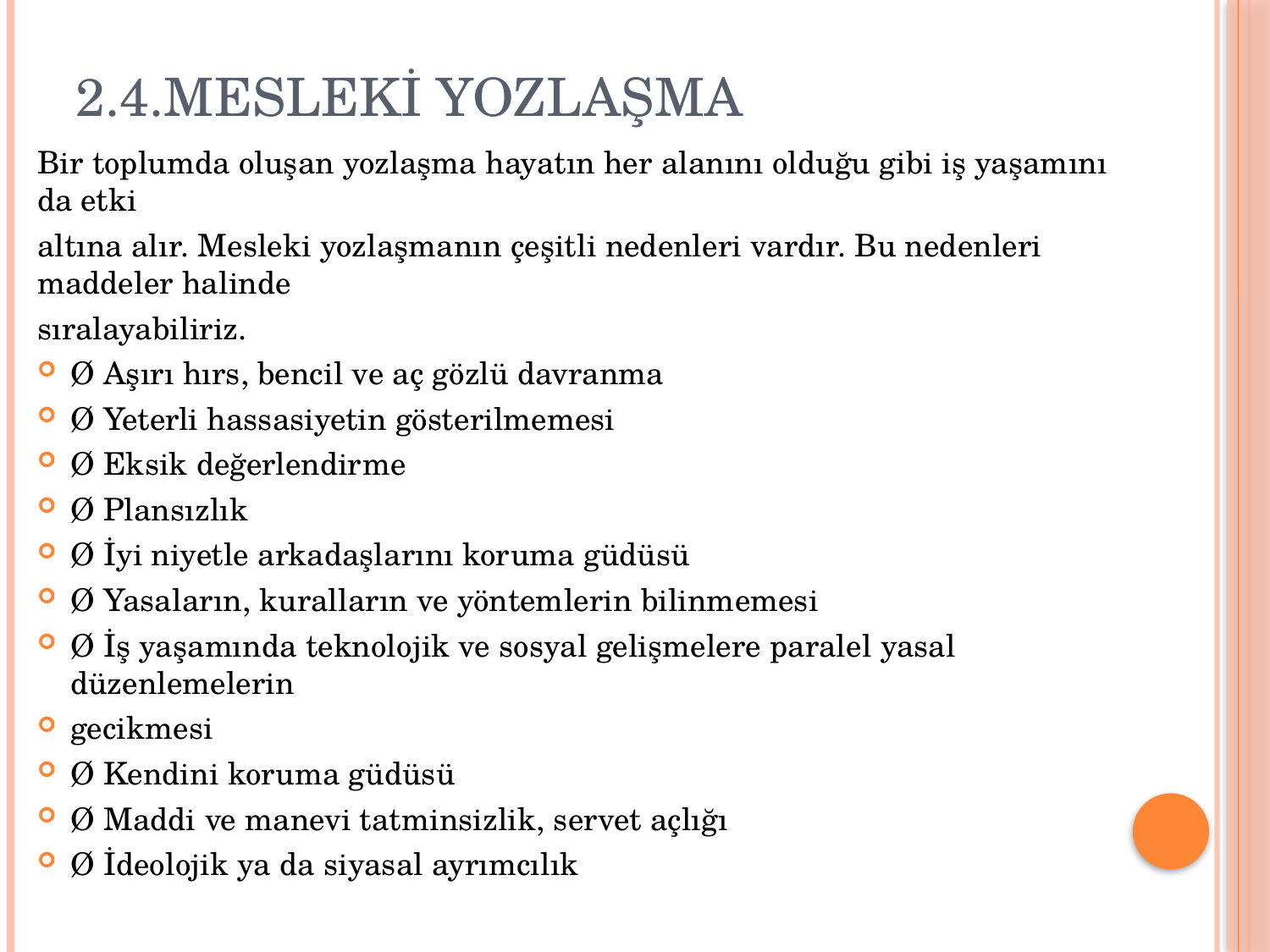

# 2.4.Mesleki Yozlaşma
Bir toplumda oluşan yozlaşma hayatın her alanını olduğu gibi iş yaşamını da etki
altına alır. Mesleki yozlaşmanın çeşitli nedenleri vardır. Bu nedenleri maddeler halinde
sıralayabiliriz.
Ø Aşırı hırs, bencil ve aç gözlü davranma
Ø Yeterli hassasiyetin gösterilmemesi
Ø Eksik değerlendirme
Ø Plansızlık
Ø İyi niyetle arkadaşlarını koruma güdüsü
Ø Yasaların, kuralların ve yöntemlerin bilinmemesi
Ø İş yaşamında teknolojik ve sosyal gelişmelere paralel yasal düzenlemelerin
gecikmesi
Ø Kendini koruma güdüsü
Ø Maddi ve manevi tatminsizlik, servet açlığı
Ø İdeolojik ya da siyasal ayrımcılık